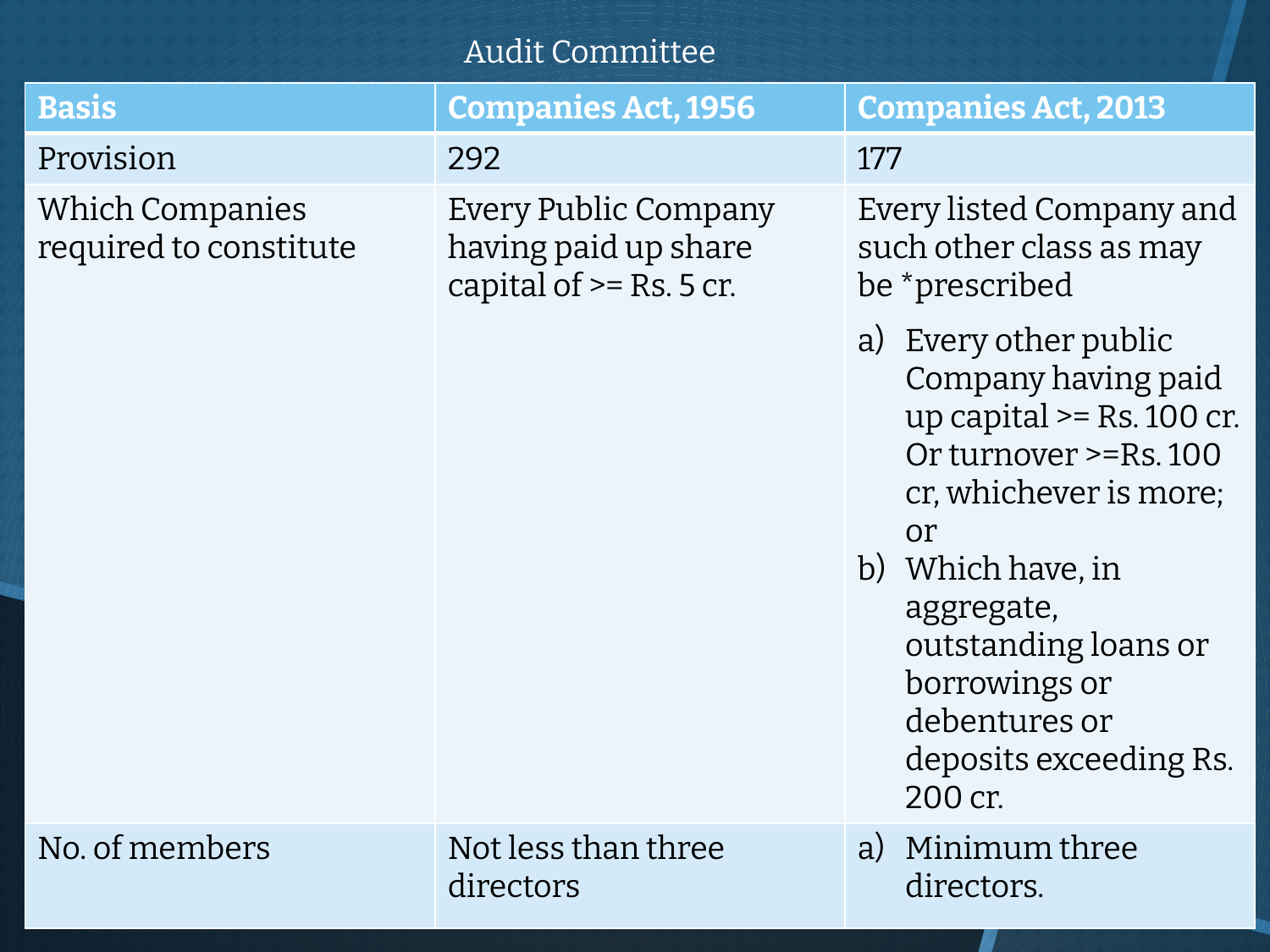

Audit Committee
| Basis | Companies Act, 1956 | Companies Act, 2013 |
| --- | --- | --- |
| Provision | 292 | 177 |
| Which Companies required to constitute | Every Public Company having paid up share capital of >= Rs. 5 cr. | Every listed Company and such other class as may be \*prescribed Every other public Company having paid up capital >= Rs. 100 cr. Or turnover >=Rs. 100 cr, whichever is more; or Which have, in aggregate, outstanding loans or borrowings or debentures or deposits exceeding Rs. 200 cr. |
| No. of members | Not less than three directors | Minimum three directors. |